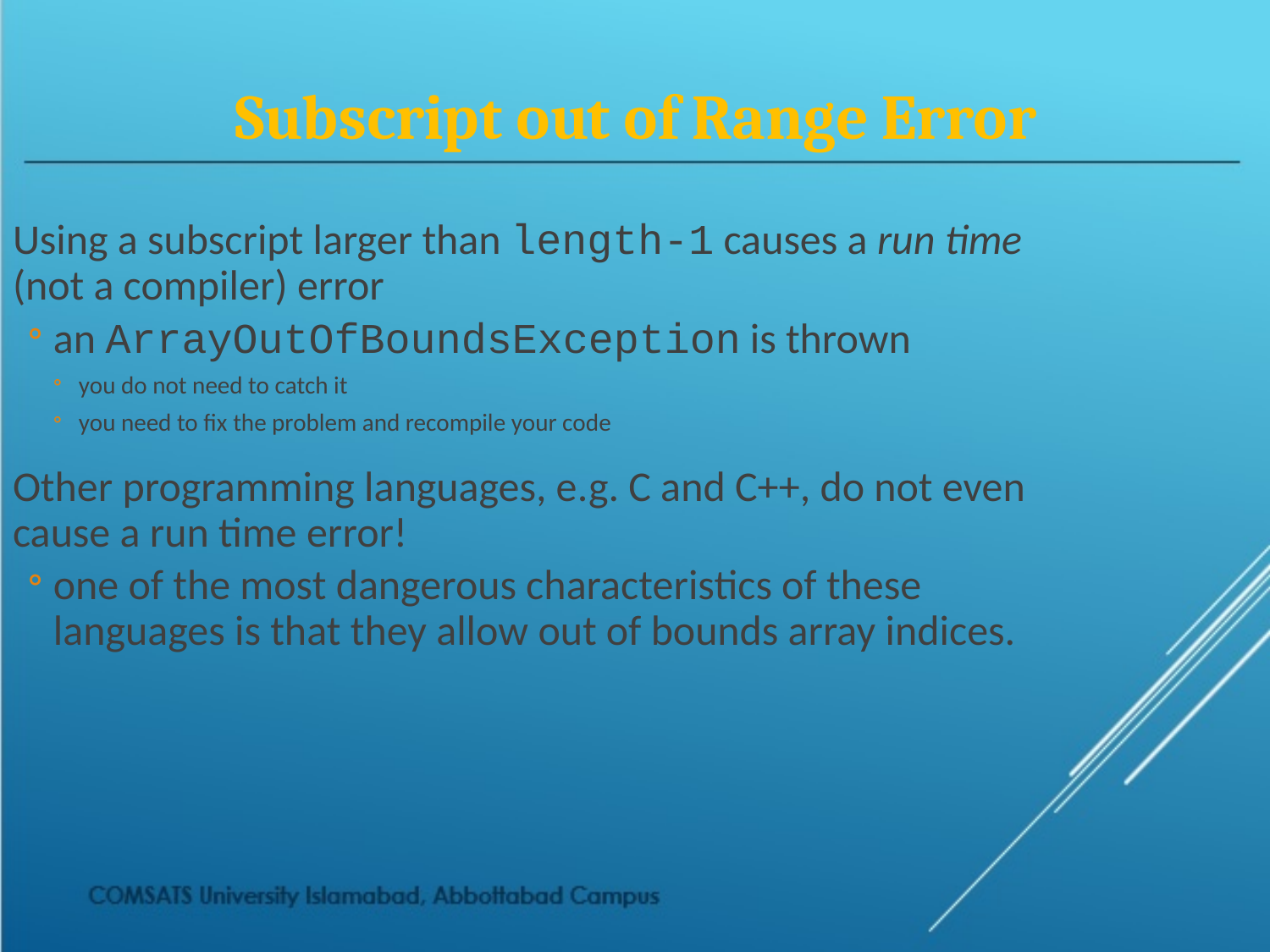

# Subscript out of Range Error
Using a subscript larger than length-1 causes a run time (not a compiler) error
an ArrayOutOfBoundsException is thrown
you do not need to catch it
you need to fix the problem and recompile your code
Other programming languages, e.g. C and C++, do not even cause a run time error!
one of the most dangerous characteristics of these languages is that they allow out of bounds array indices.